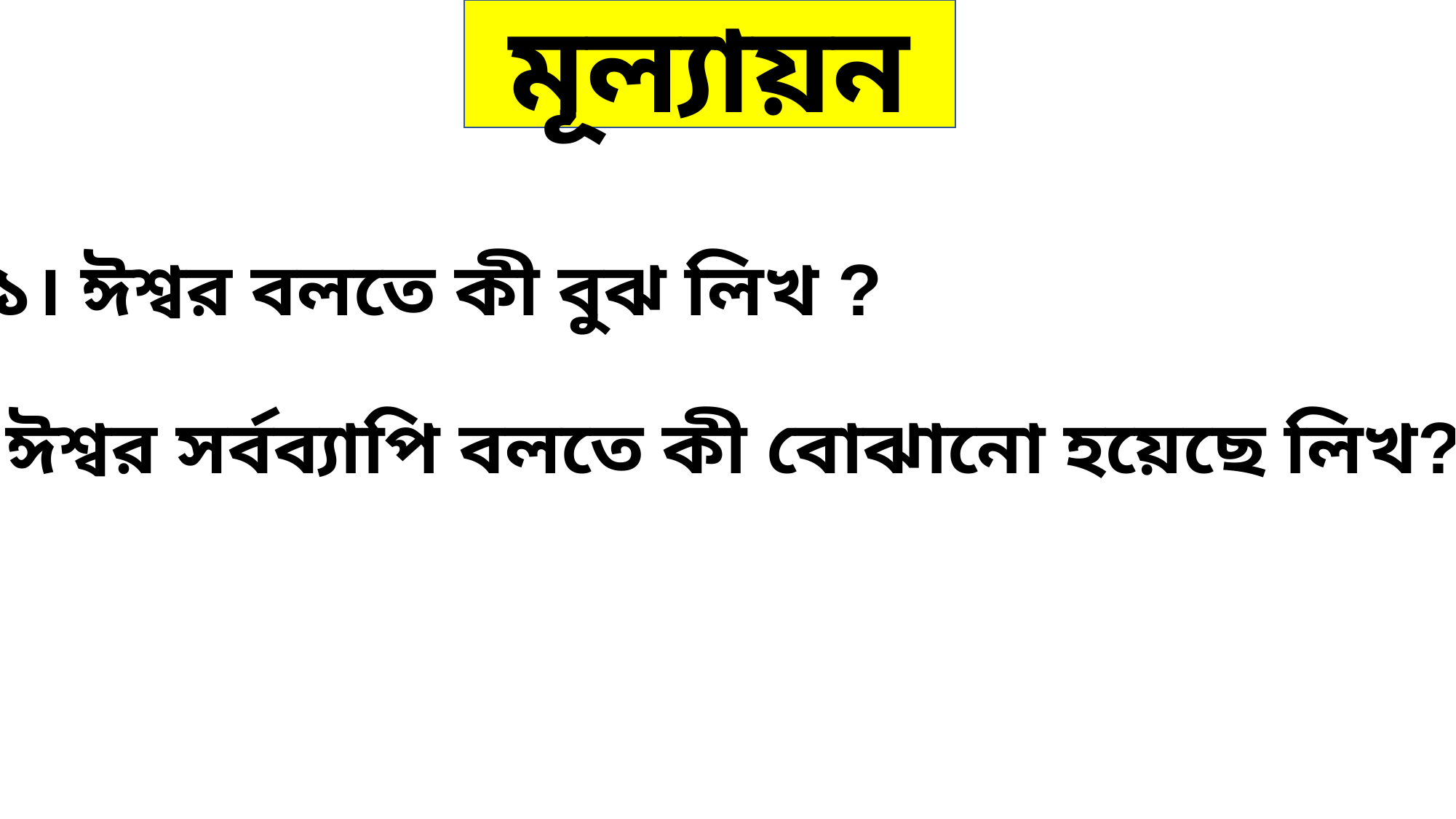

মূল্যায়ন
১। ঈশ্বর বলতে কী বুঝ লিখ ?
৩। ঈশ্বর সর্বব্যাপি বলতে কী বোঝানো হয়েছে লিখ?